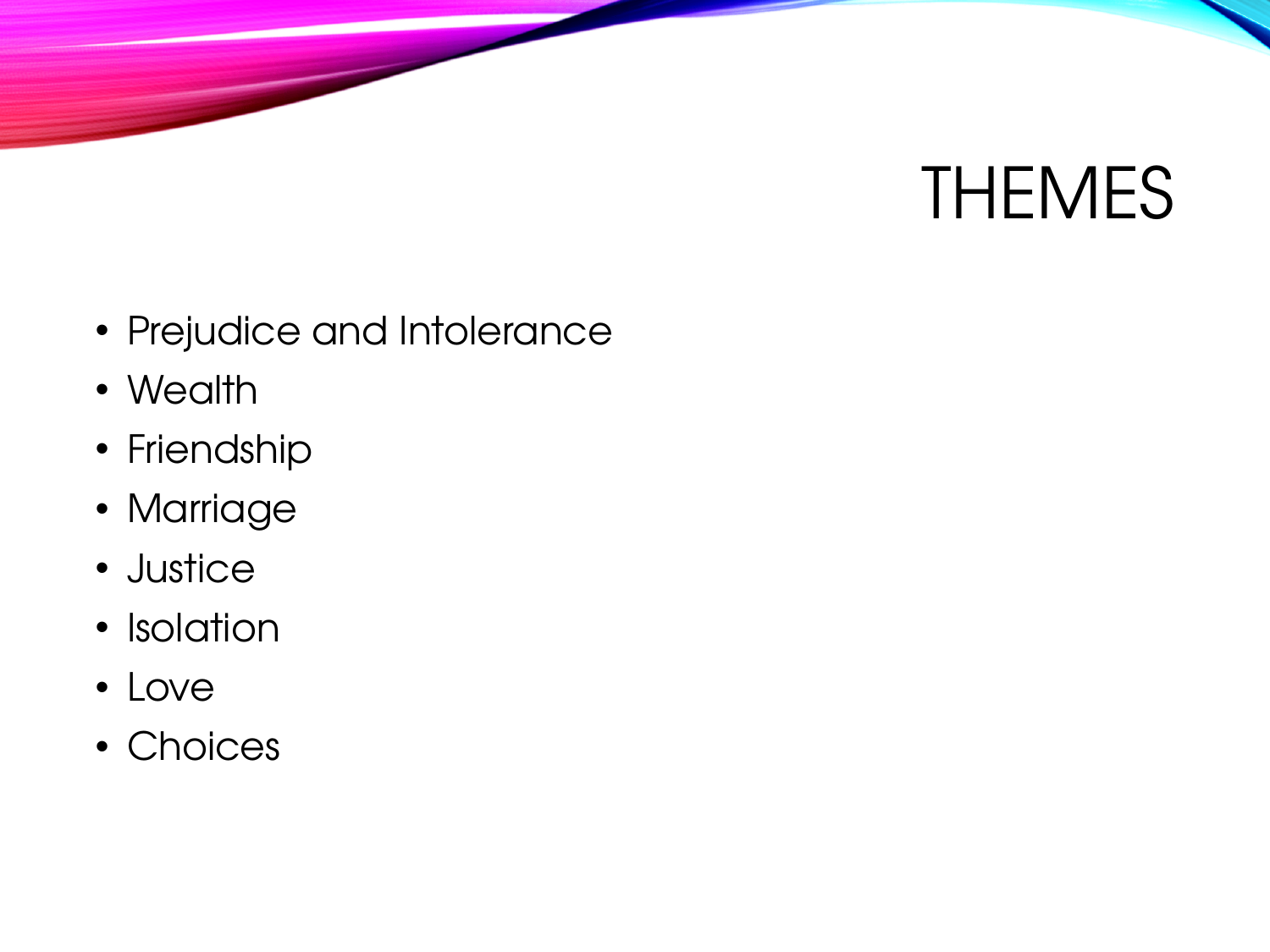

# Themes
Prejudice and Intolerance
Wealth
Friendship
Marriage
Justice
Isolation
Love
Choices